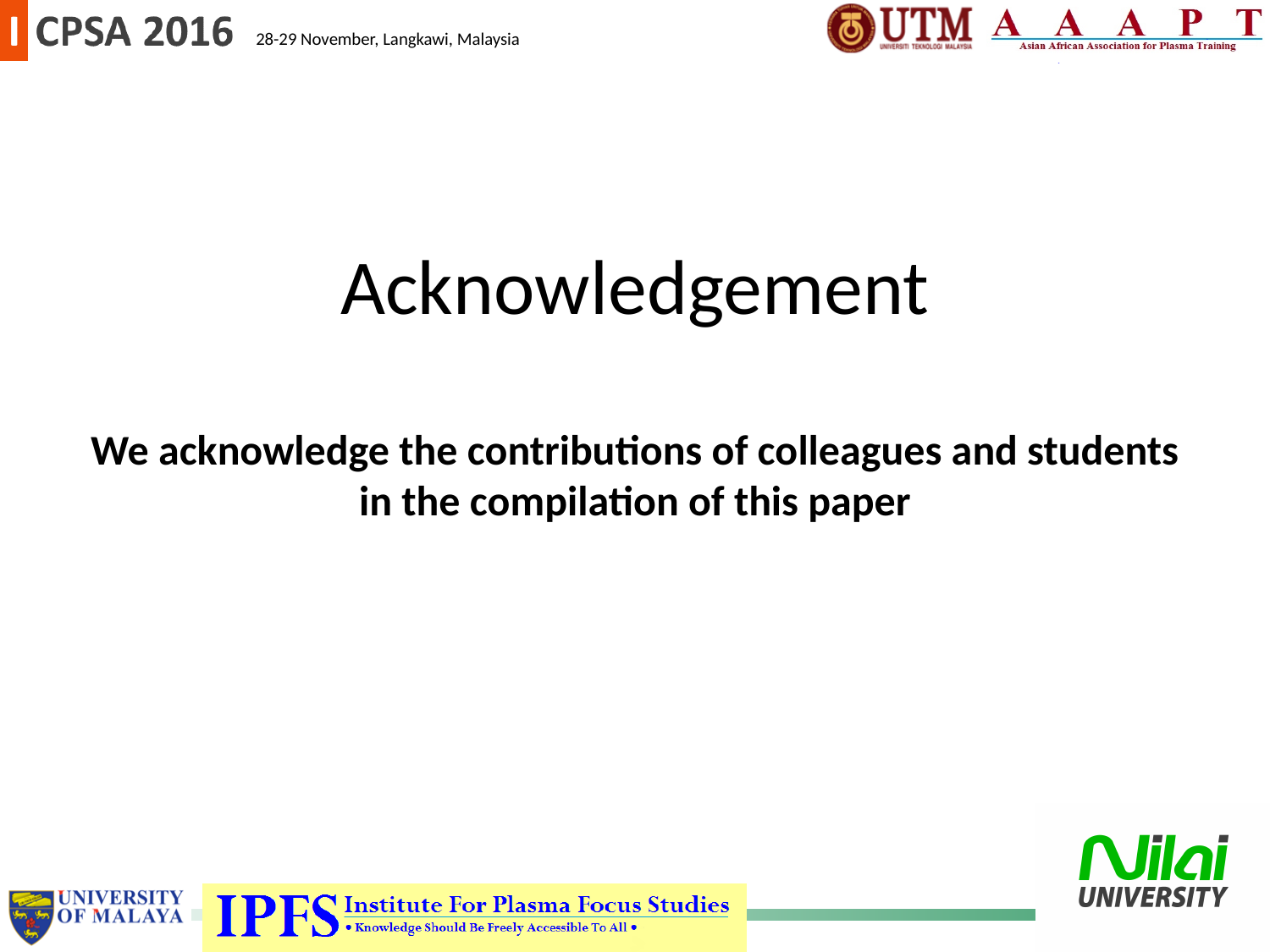

# Acknowledgement We acknowledge the contributions of colleagues and students in the compilation of this paper